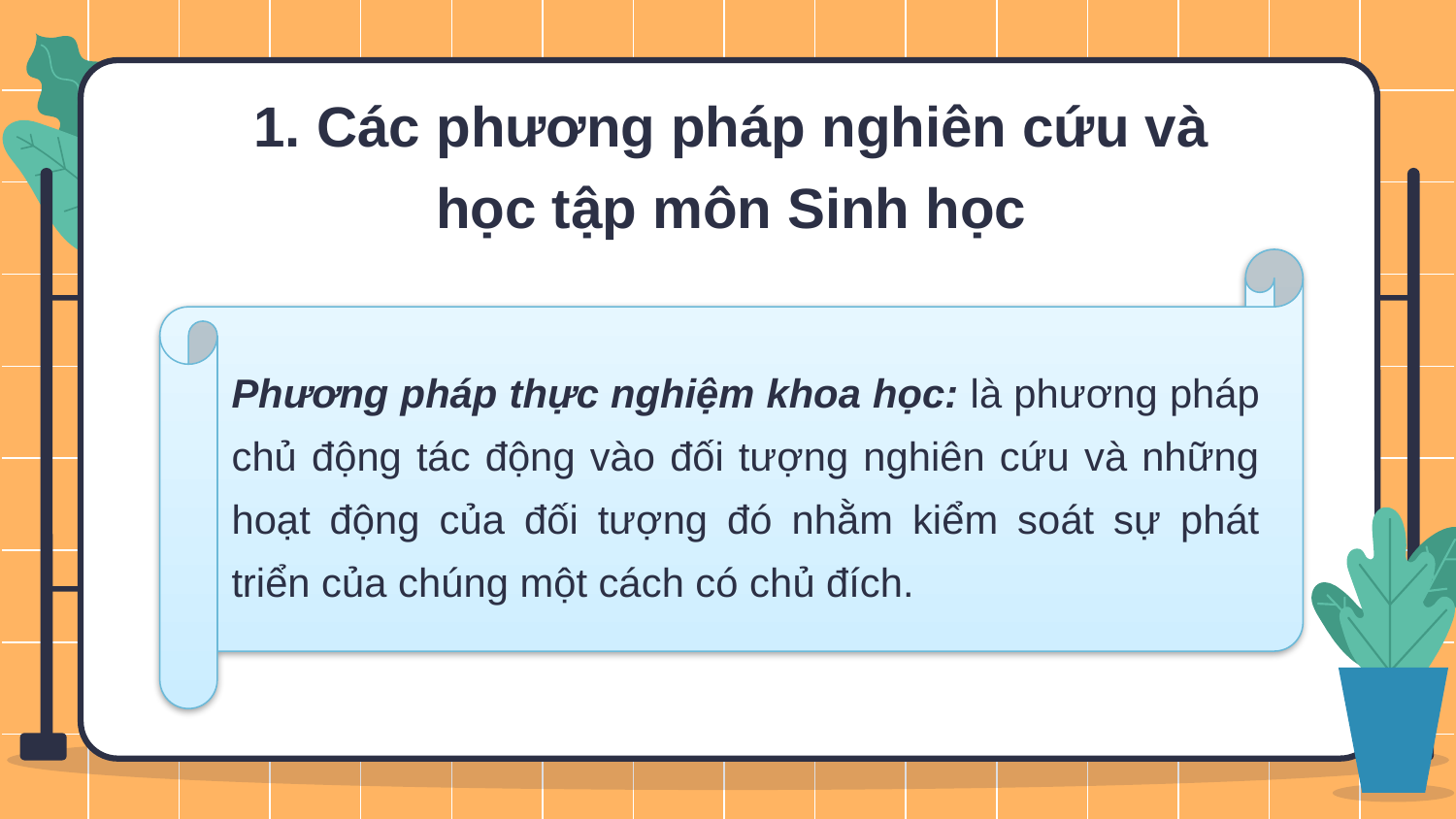

1. Các phương pháp nghiên cứu và học tập môn Sinh học
Phương pháp thực nghiệm khoa học: là phương pháp chủ động tác động vào đối tượng nghiên cứu và những hoạt động của đối tượng đó nhằm kiểm soát sự phát triển của chúng một cách có chủ đích.